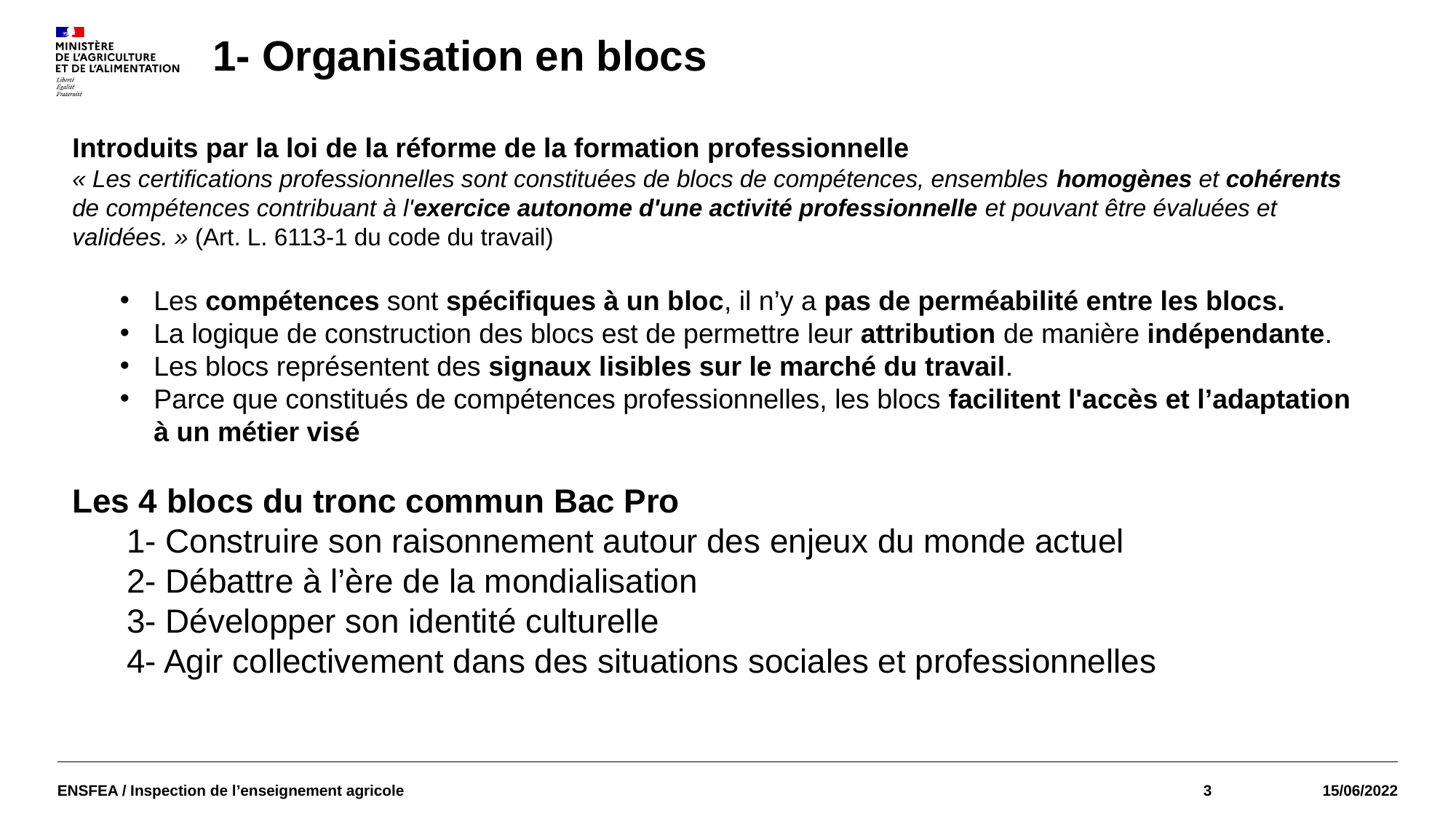

# 1- Organisation en blocs
Introduits par la loi de la réforme de la formation professionnelle
« Les certifications professionnelles sont constituées de blocs de compétences, ensembles homogènes et cohérents de compétences contribuant à l'exercice autonome d'une activité professionnelle et pouvant être évaluées et validées. » (Art. L. 6113-1 du code du travail)

Les compétences sont spécifiques à un bloc, il n’y a pas de perméabilité entre les blocs.
La logique de construction des blocs est de permettre leur attribution de manière indépendante.
Les blocs représentent des signaux lisibles sur le marché du travail.
Parce que constitués de compétences professionnelles, les blocs facilitent l'accès et l’adaptation à un métier visé

Les 4 blocs du tronc commun Bac Pro
1- Construire son raisonnement autour des enjeux du monde actuel
2- Débattre à l’ère de la mondialisation
3- Développer son identité culturelle
4- Agir collectivement dans des situations sociales et professionnelles
ENSFEA / Inspection de l’enseignement agricole
3
15/06/2022